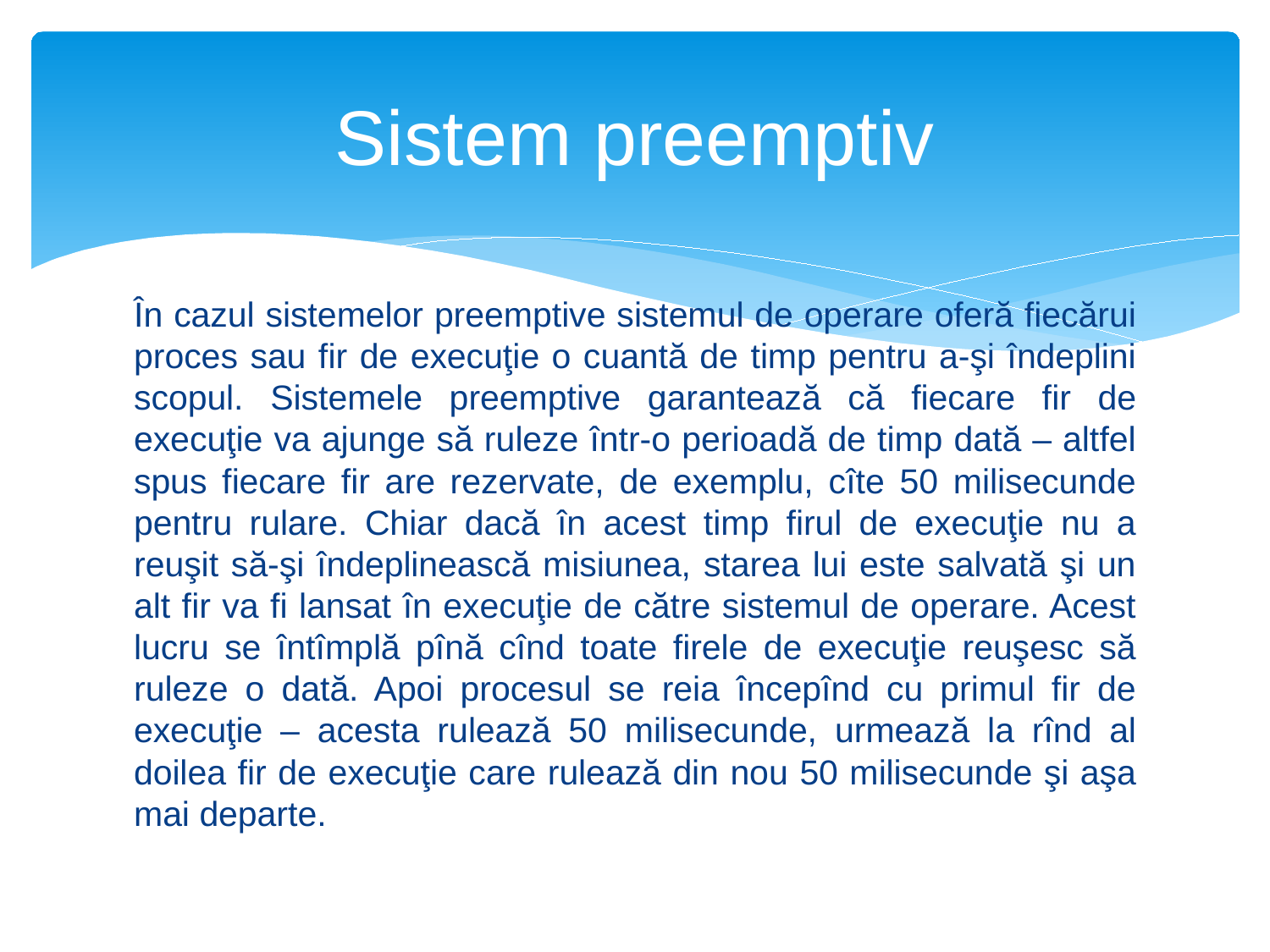

# Sistem preemptiv
În cazul sistemelor preemptive sistemul de operare oferă fiecărui proces sau fir de execuţie o cuantă de timp pentru a-şi îndeplini scopul. Sistemele preemptive garantează că fiecare fir de execuţie va ajunge să ruleze într-o perioadă de timp dată – altfel spus fiecare fir are rezervate, de exemplu, cîte 50 milisecunde pentru rulare. Chiar dacă în acest timp firul de execuţie nu a reuşit să-şi îndeplinească misiunea, starea lui este salvată şi un alt fir va fi lansat în execuţie de către sistemul de operare. Acest lucru se întîmplă pînă cînd toate firele de execuţie reuşesc să ruleze o dată. Apoi procesul se reia începînd cu primul fir de execuţie – acesta rulează 50 milisecunde, urmează la rînd al doilea fir de execuţie care rulează din nou 50 milisecunde şi aşa mai departe.